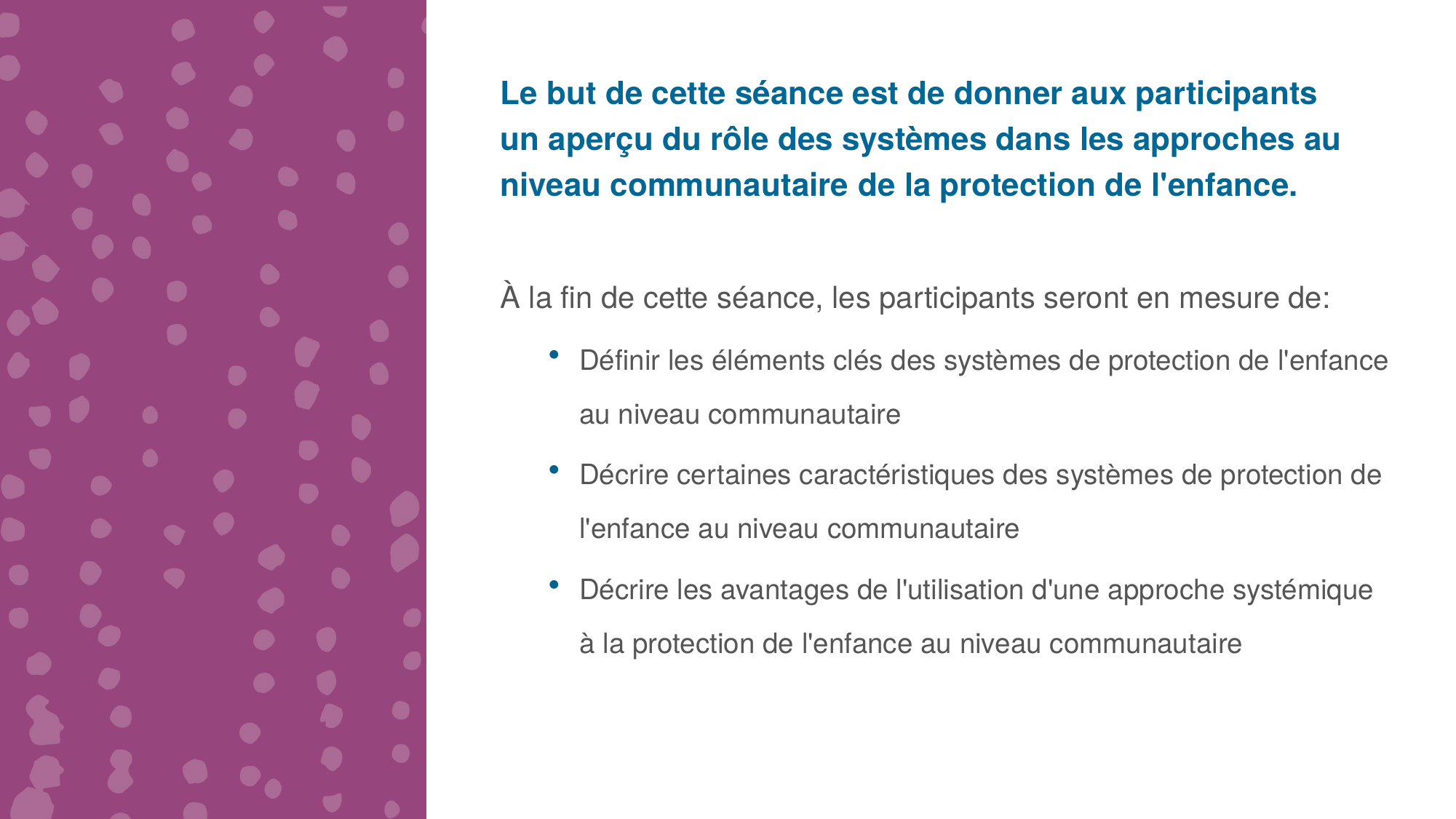

Le but de cette séance est de donner aux participants un aperçu du rôle des systèmes dans les approches au niveau communautaire de la protection de l'enfance.
À la fin de cette séance, les participants seront en mesure de:
Définir les éléments clés des systèmes de protection de l'enfance au niveau communautaire
Décrire certaines caractéristiques des systèmes de protection de l'enfance au niveau communautaire
Décrire les avantages de l'utilisation d'une approche systémique à la protection de l'enfance au niveau communautaire